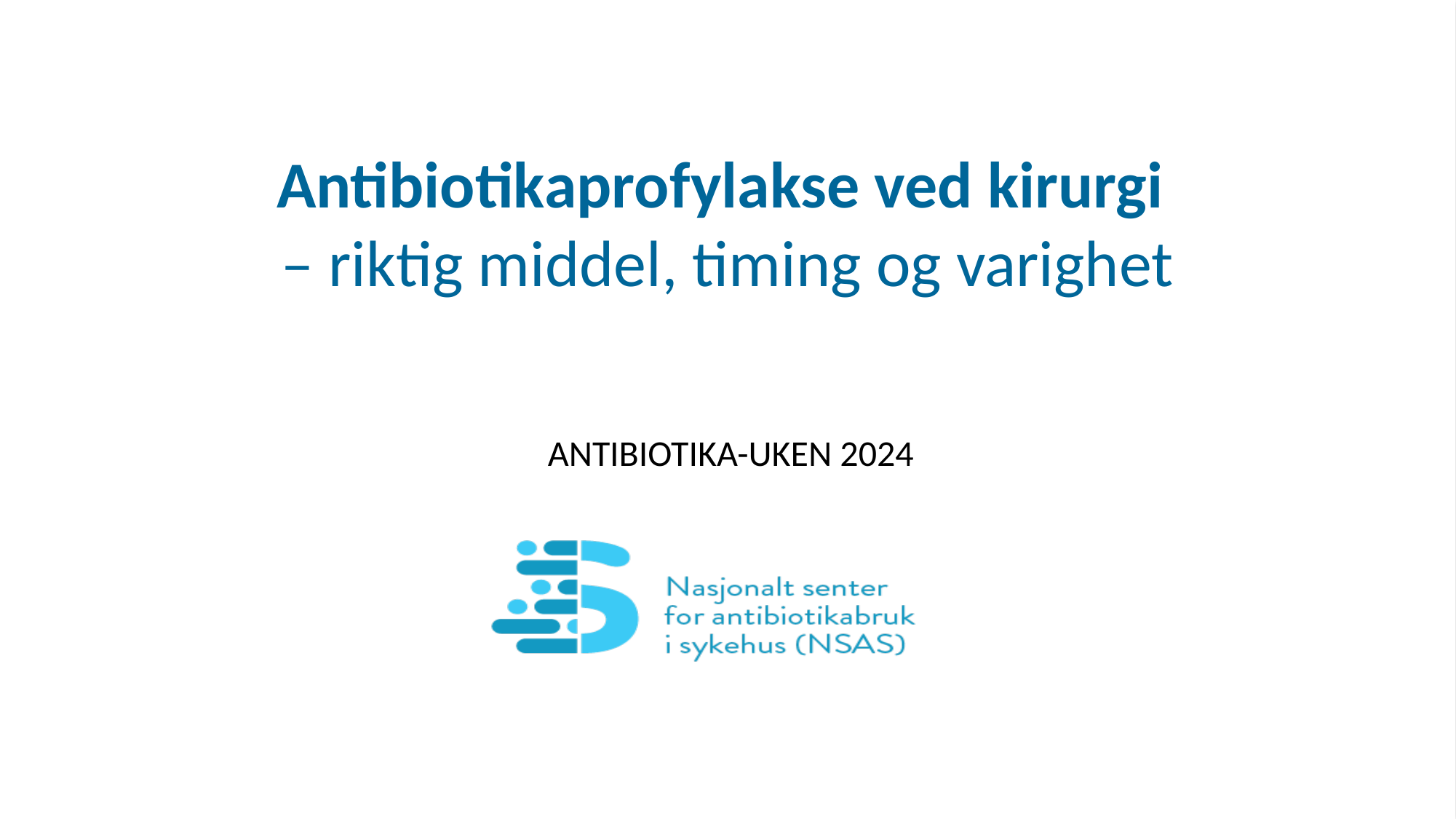

# Antibiotikaprofylakse ved kirurgi – riktig middel, timing og varighet

Antibiotika-uken 2024